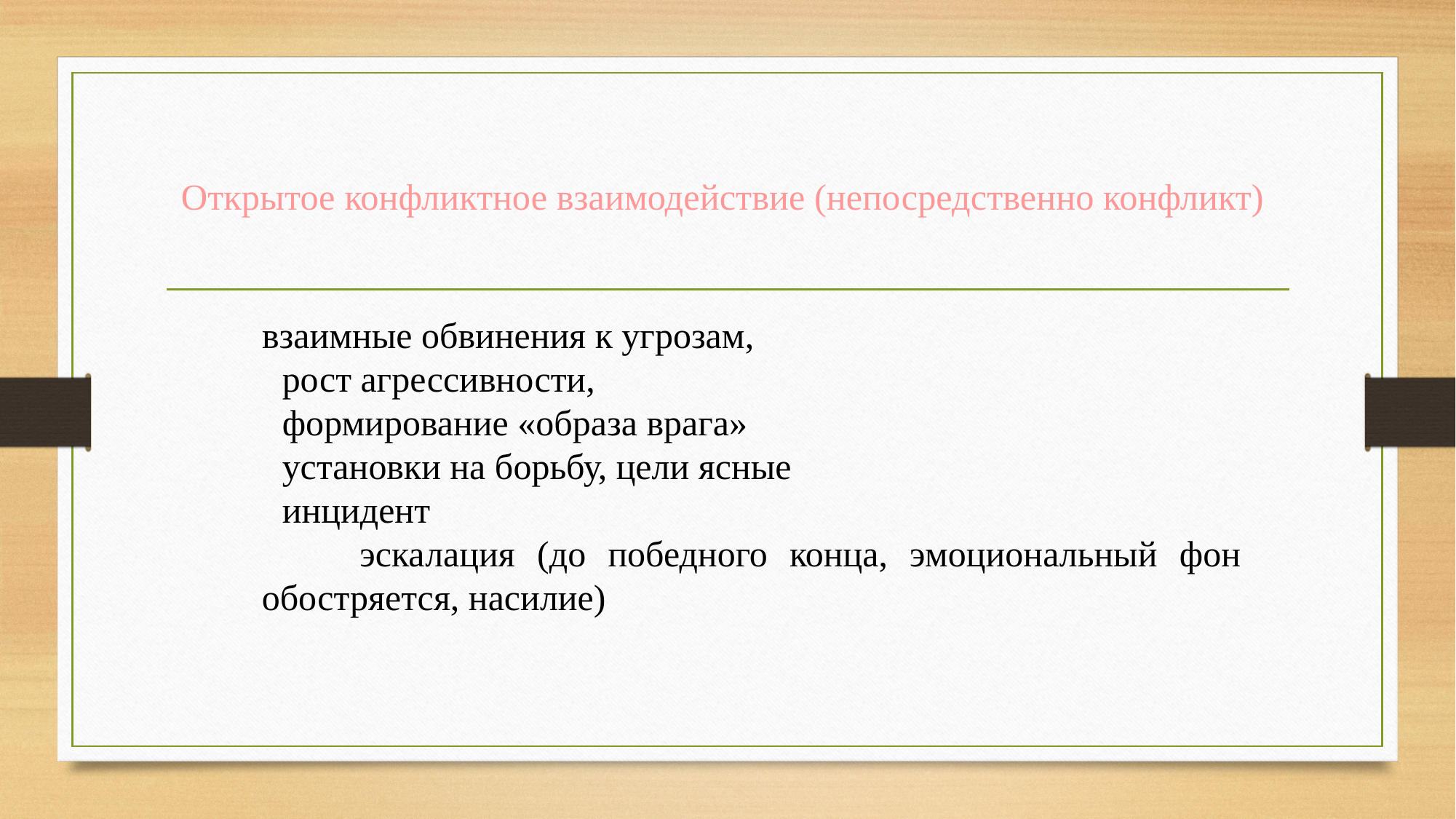

# Открытое конфликтное взаимодействие (непосредственно конфликт)
взаимные обвинения к угрозам,
      рост агрессивности,
      формирование «образа врага»
      установки на борьбу, цели ясные
      инцидент
      эскалация (до победного конца, эмоциональный фон обостряется, насилие)